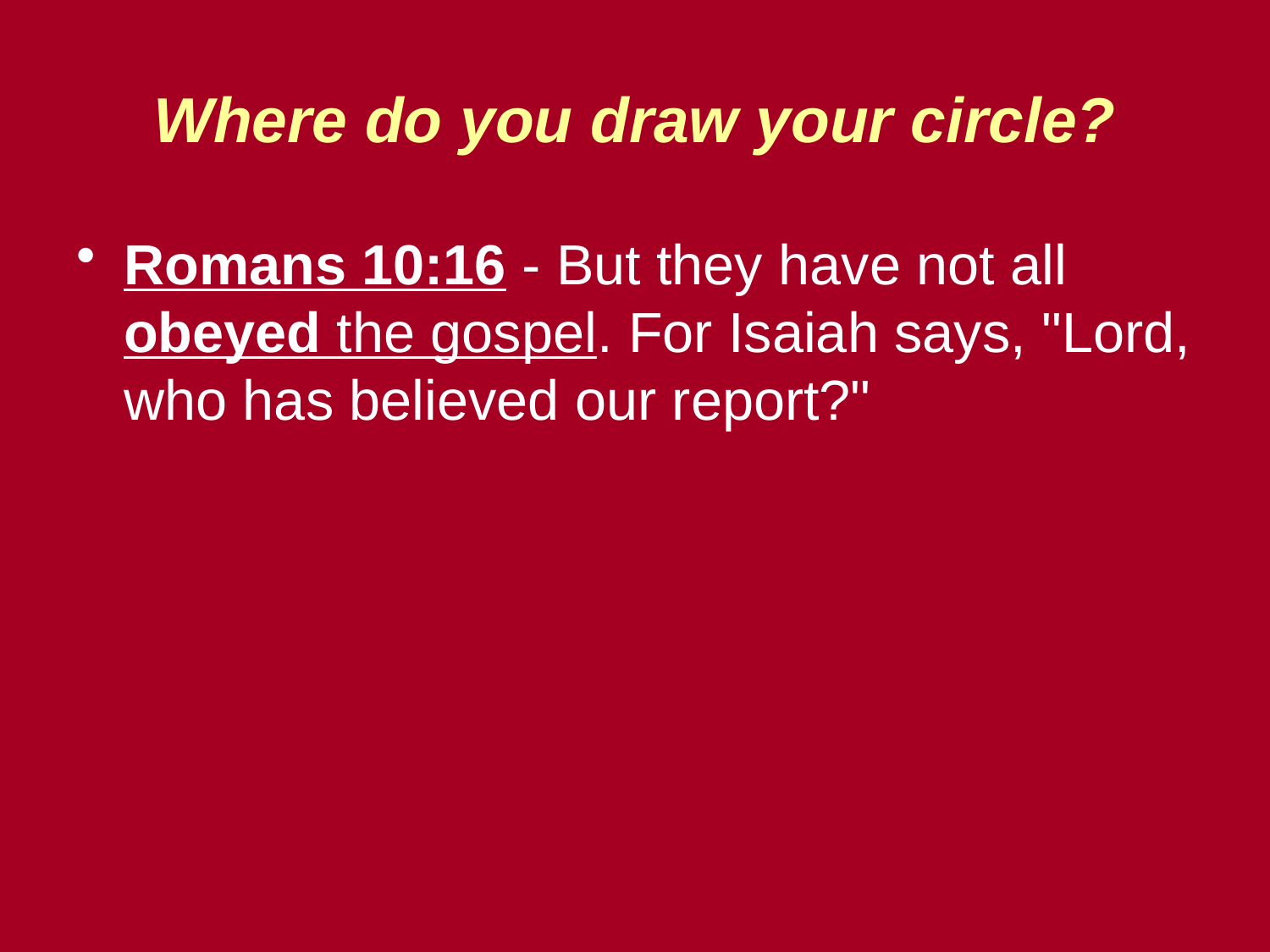

# Where do you draw your circle?
Romans 10:16 - But they have not all obeyed the gospel. For Isaiah says, "Lord, who has believed our report?"